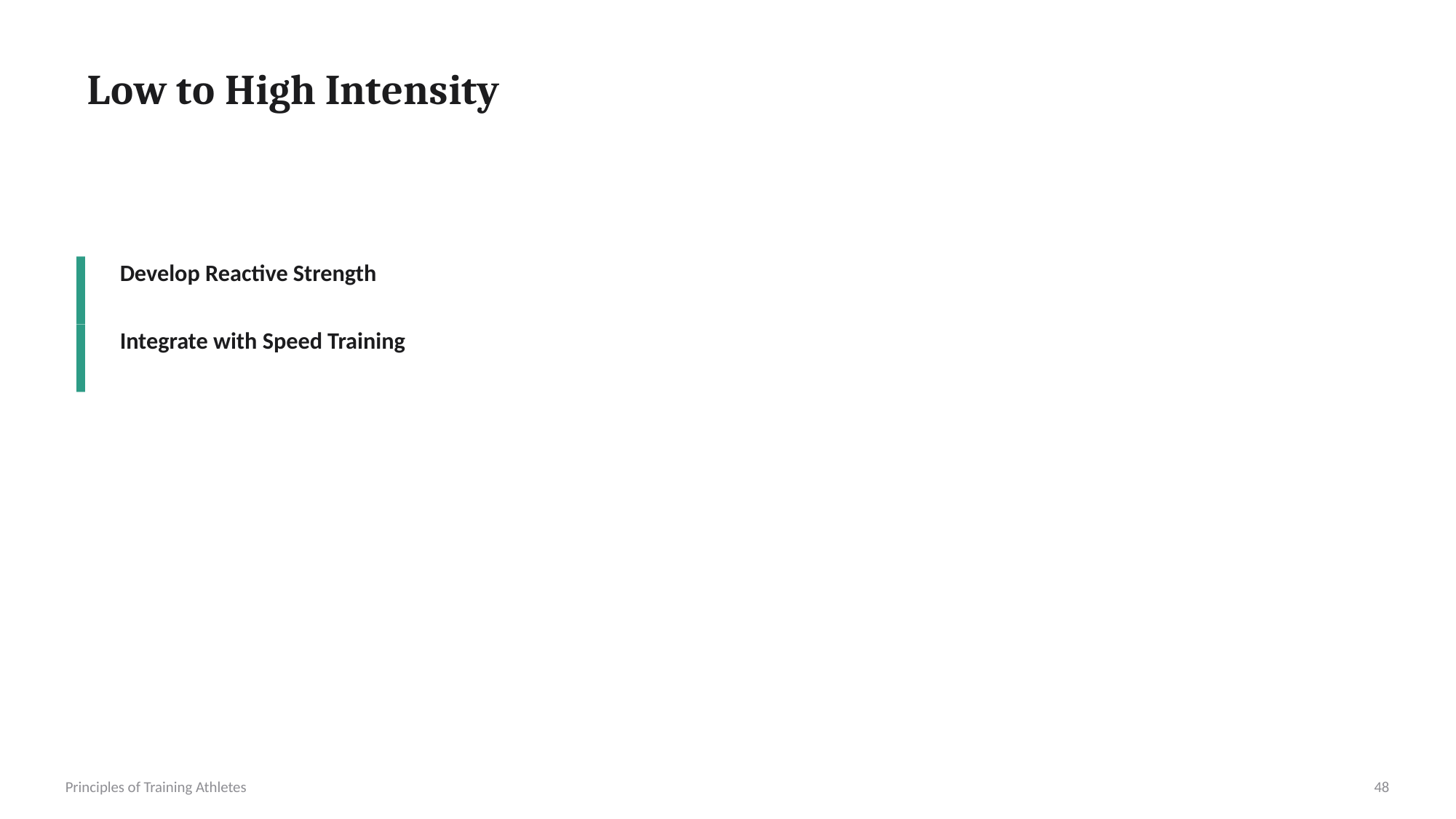

Low to High Intensity
Develop Reactive Strength

Integrate with Speed Training

Principles of Training Athletes
48